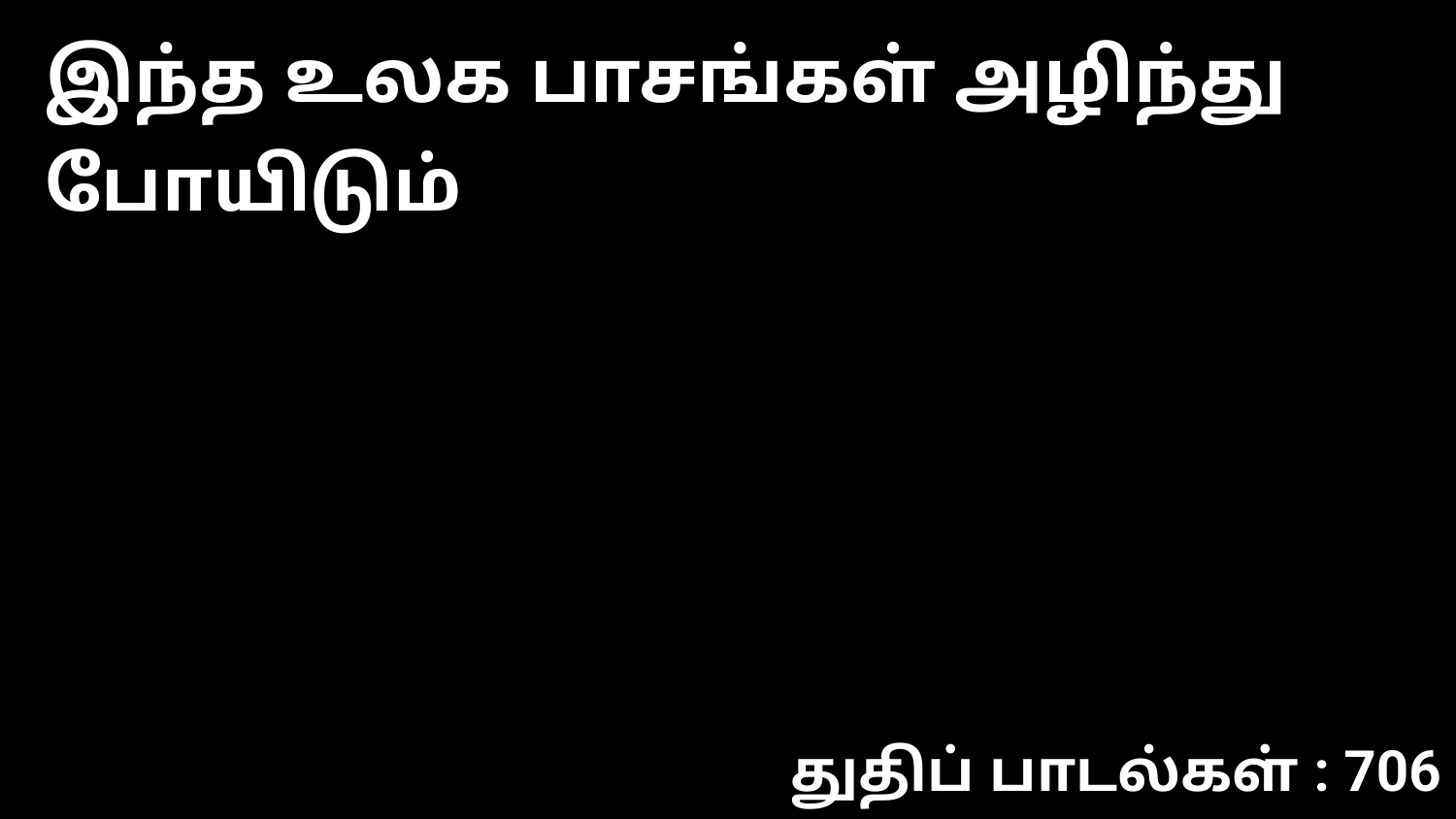

இந்த உலக பாசங்கள் அழிந்து போயிடும்
துதிப் பாடல்கள் : 706